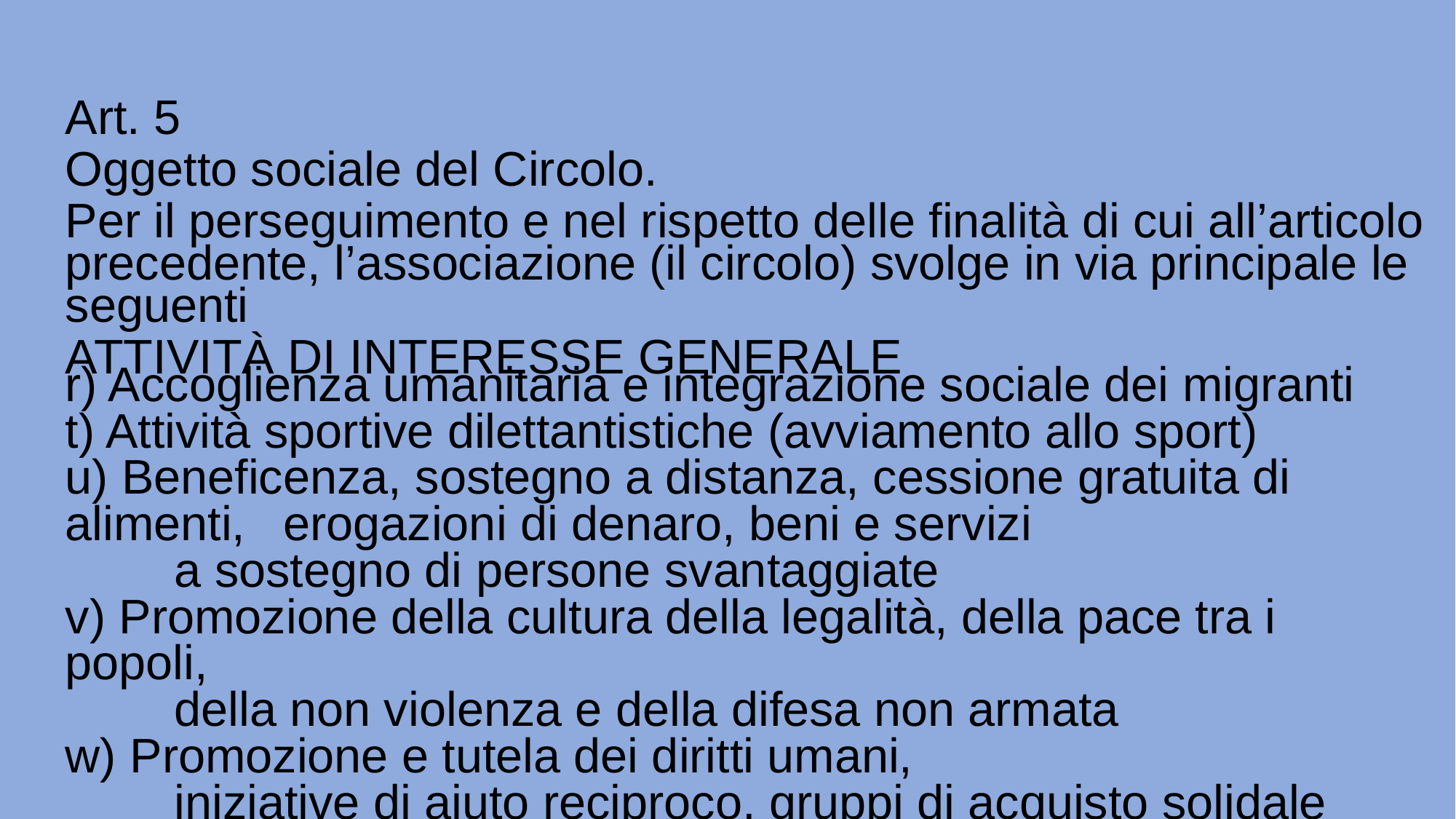

Art. 5
Oggetto sociale del Circolo.
Per il perseguimento e nel rispetto delle finalità di cui all’articolo precedente, l’associazione (il circolo) svolge in via principale le seguenti
ATTIVITÀ DI INTERESSE GENERALE
r) Accoglienza umanitaria e integrazione sociale dei migranti
t) Attività sportive dilettantistiche (avviamento allo sport)
u) Beneficenza, sostegno a distanza, cessione gratuita di alimenti, 	erogazioni di denaro, beni e servizi
	a sostegno di persone svantaggiate
v) Promozione della cultura della legalità, della pace tra i popoli,
	della non violenza e della difesa non armata
w) Promozione e tutela dei diritti umani,
	iniziative di aiuto reciproco, gruppi di acquisto solidale GAS